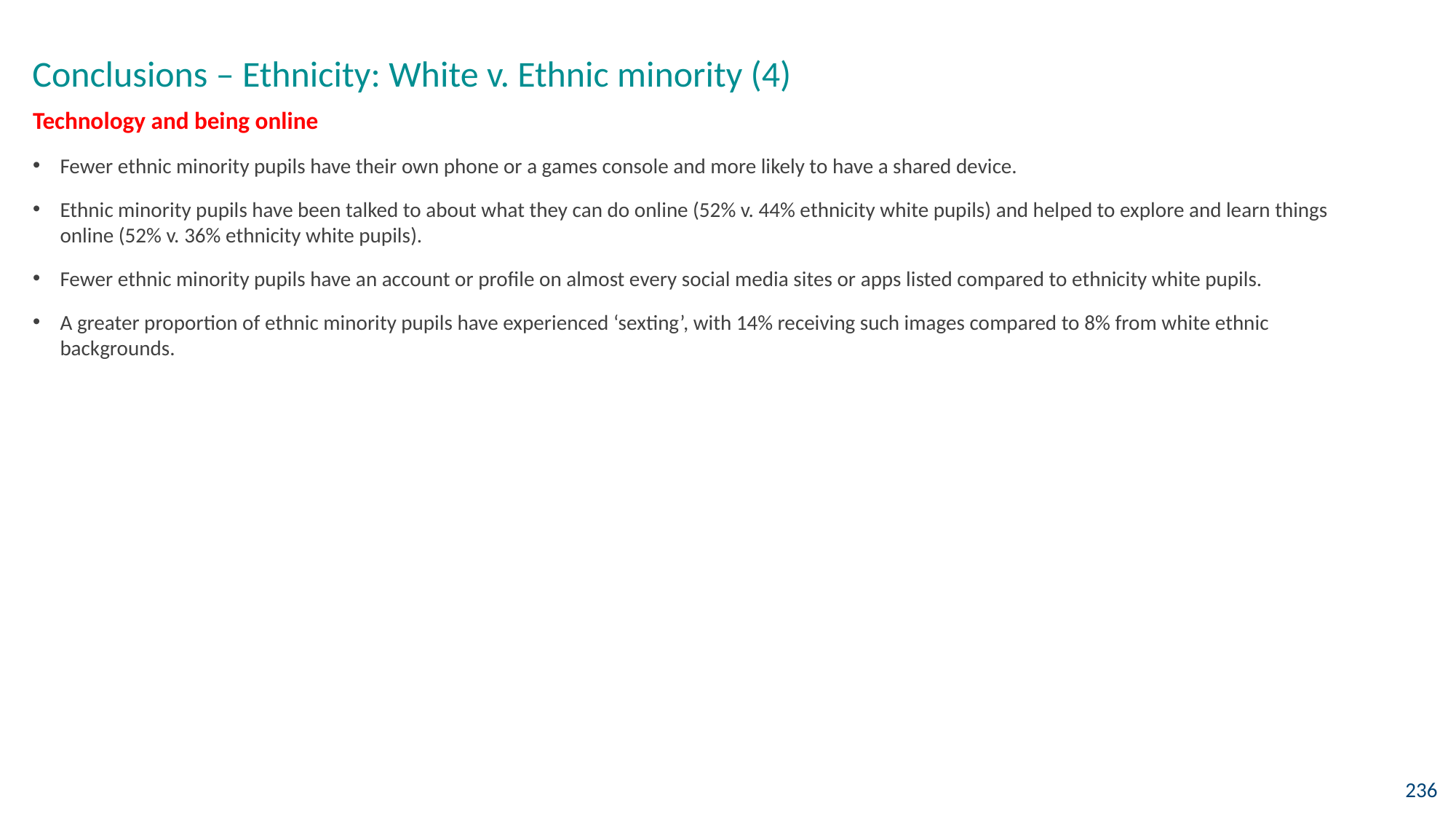

Conclusions – Ethnicity: White v. Ethnic minority (4)
Technology and being online
Fewer ethnic minority pupils have their own phone or a games console and more likely to have a shared device.
Ethnic minority pupils have been talked to about what they can do online (52% v. 44% ethnicity white pupils) and helped to explore and learn things online (52% v. 36% ethnicity white pupils).
Fewer ethnic minority pupils have an account or profile on almost every social media sites or apps listed compared to ethnicity white pupils.
A greater proportion of ethnic minority pupils have experienced ‘sexting’, with 14% receiving such images compared to 8% from white ethnic backgrounds.